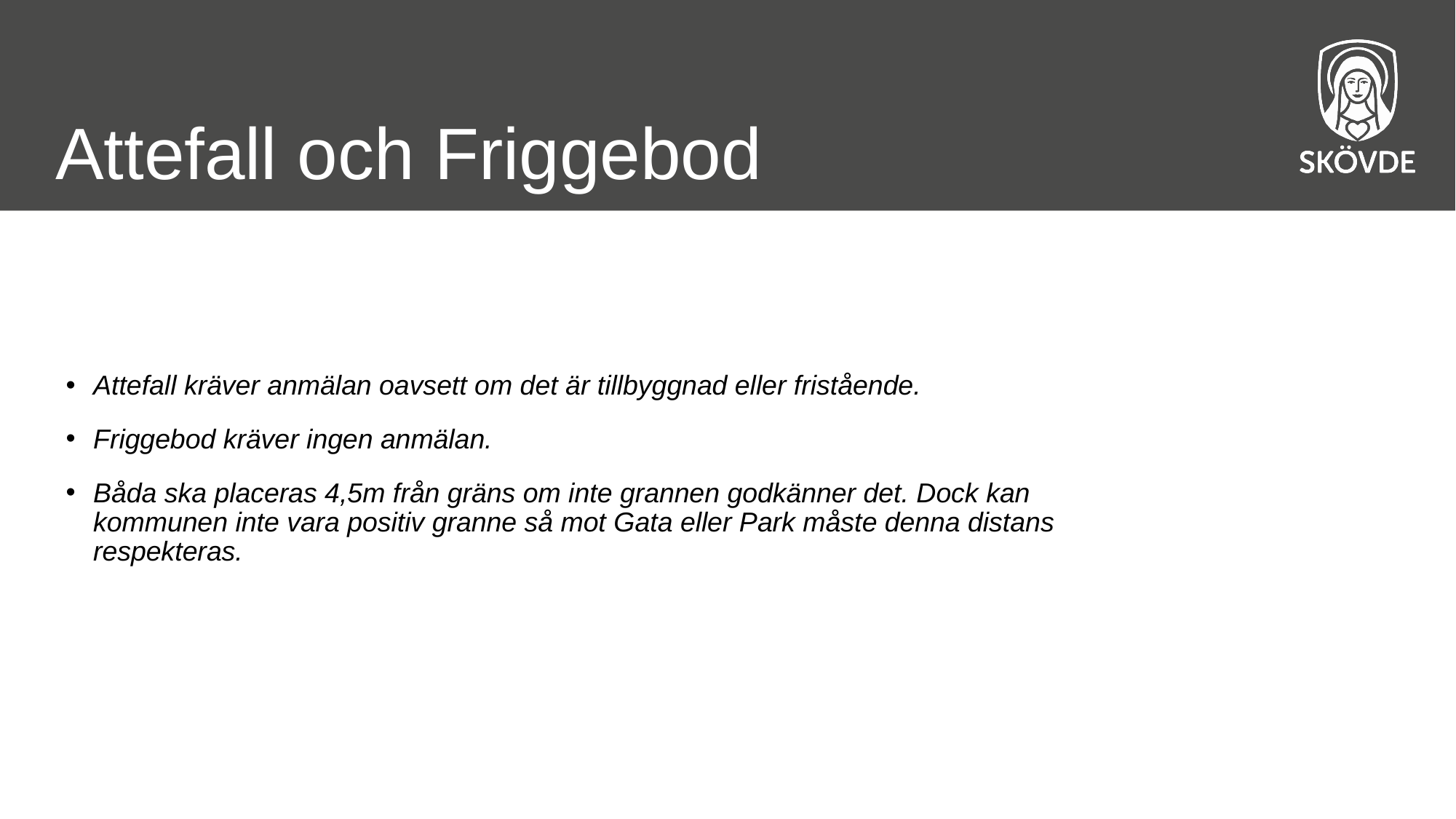

# Attefall och Friggebod
Attefall kräver anmälan oavsett om det är tillbyggnad eller fristående.
Friggebod kräver ingen anmälan.
Båda ska placeras 4,5m från gräns om inte grannen godkänner det. Dock kan kommunen inte vara positiv granne så mot Gata eller Park måste denna distans respekteras.